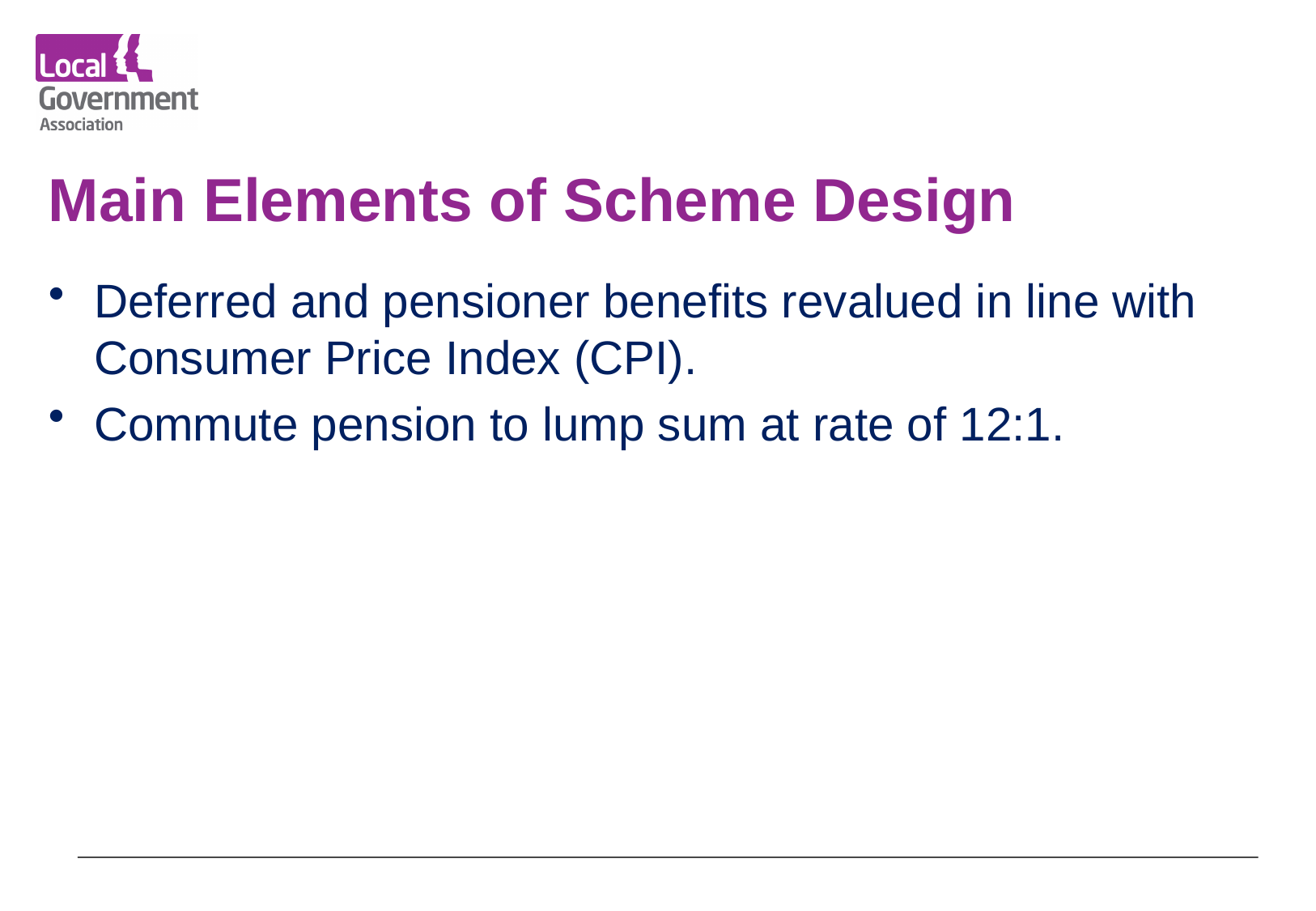

# Main Elements of Scheme Design
Deferred and pensioner benefits revalued in line with Consumer Price Index (CPI).
Commute pension to lump sum at rate of 12:1.